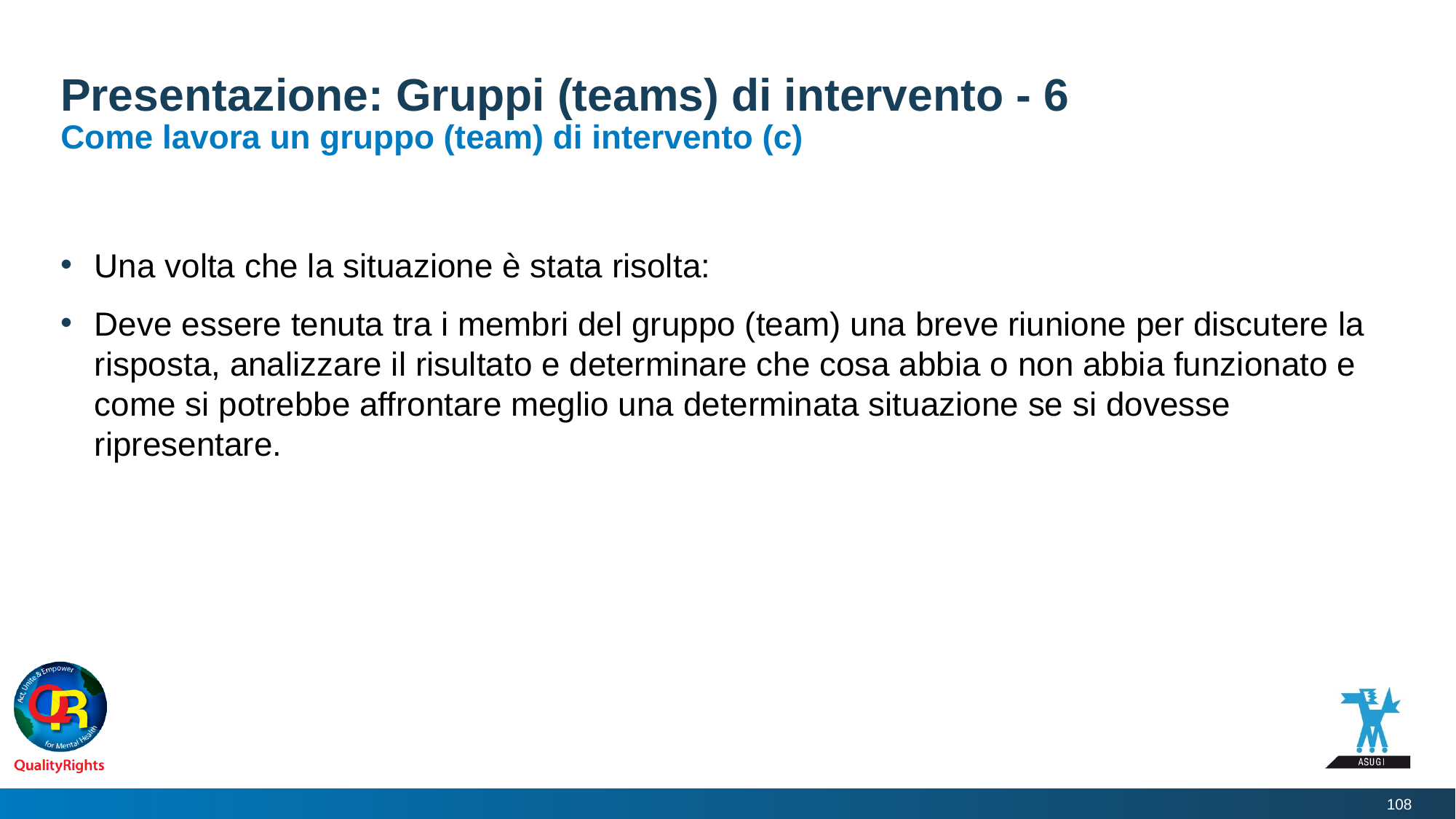

# Presentazione: Gruppi (teams) di intervento - 6
Come lavora un gruppo (team) di intervento (c)

Una volta che la situazione è stata risolta:
Deve essere tenuta tra i membri del gruppo (team) una breve riunione per discutere la risposta, analizzare il risultato e determinare che cosa abbia o non abbia funzionato e come si potrebbe affrontare meglio una determinata situazione se si dovesse ripresentare.